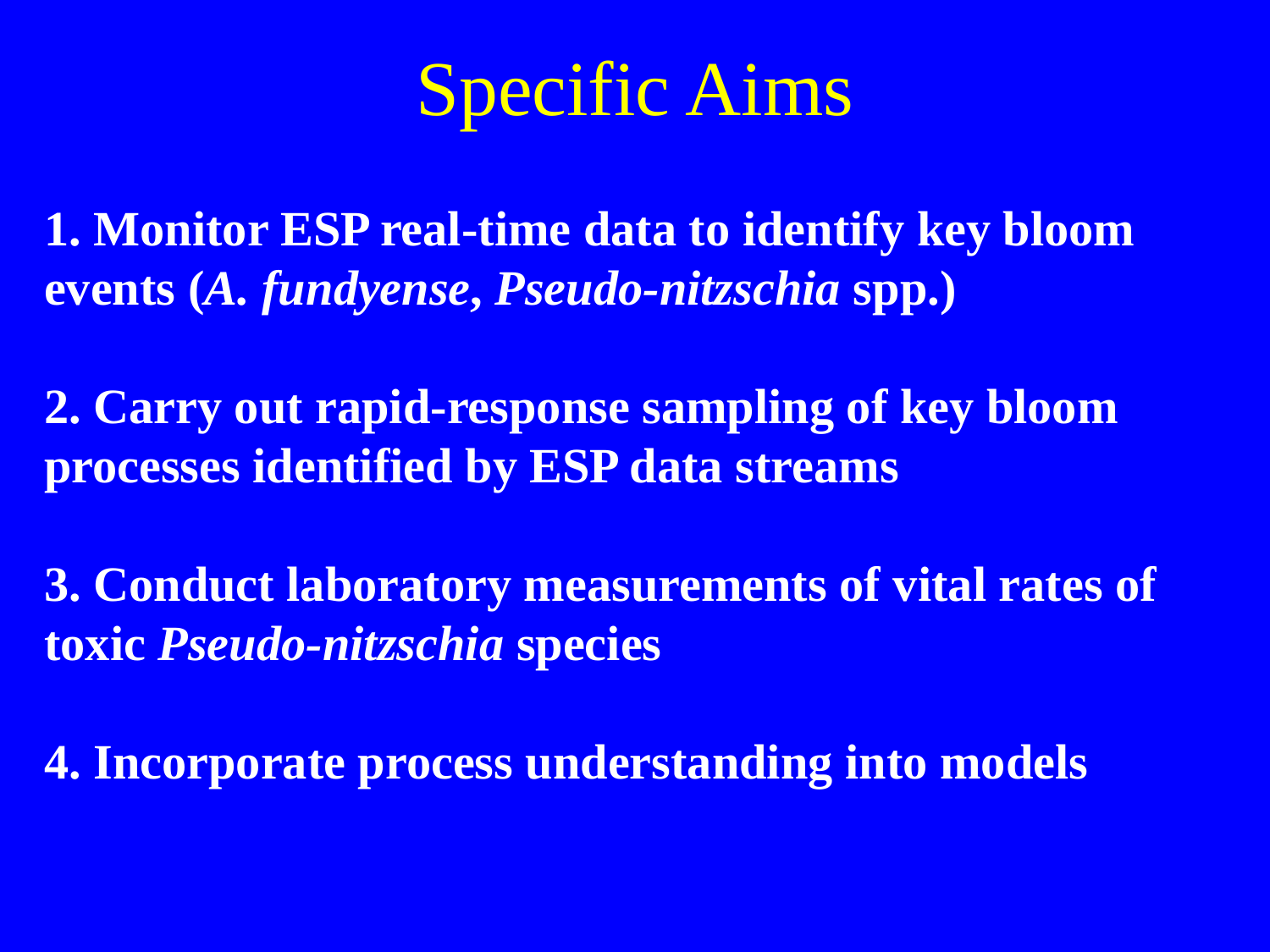

Specific Aims
1. Monitor ESP real-time data to identify key bloom events (A. fundyense, Pseudo-nitzschia spp.)

2. Carry out rapid-response sampling of key bloom processes identified by ESP data streams

3. Conduct laboratory measurements of vital rates of toxic Pseudo-nitzschia species

4. Incorporate process understanding into models